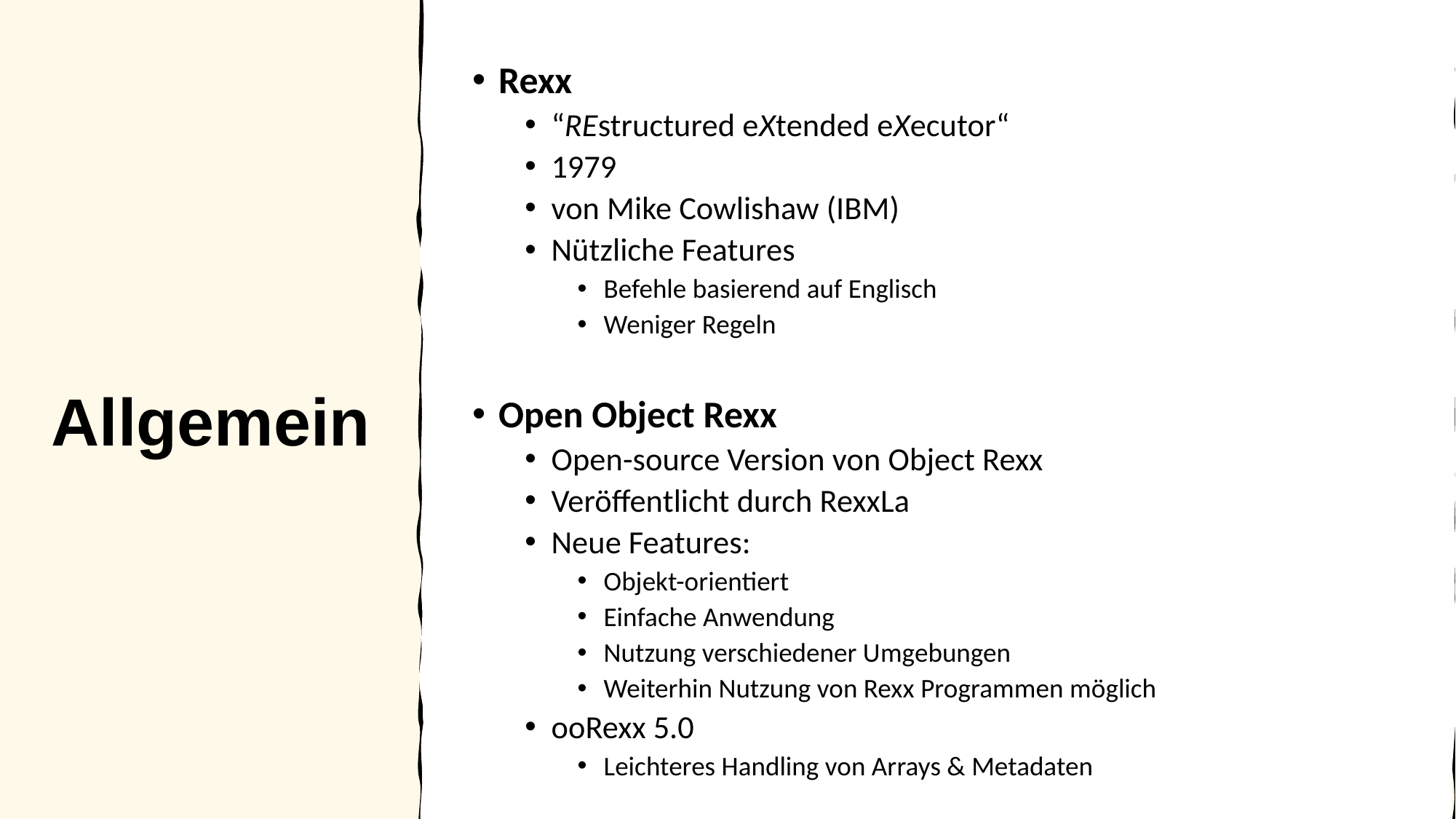

Rexx
“REstructured eXtended eXecutor“
1979
von Mike Cowlishaw (IBM)
Nützliche Features
Befehle basierend auf Englisch
Weniger Regeln

Open Object Rexx
Open-source Version von Object Rexx
Veröffentlicht durch RexxLa
Neue Features:
Objekt-orientiert
Einfache Anwendung
Nutzung verschiedener Umgebungen
Weiterhin Nutzung von Rexx Programmen möglich
ooRexx 5.0
Leichteres Handling von Arrays & Metadaten

# Allgemein